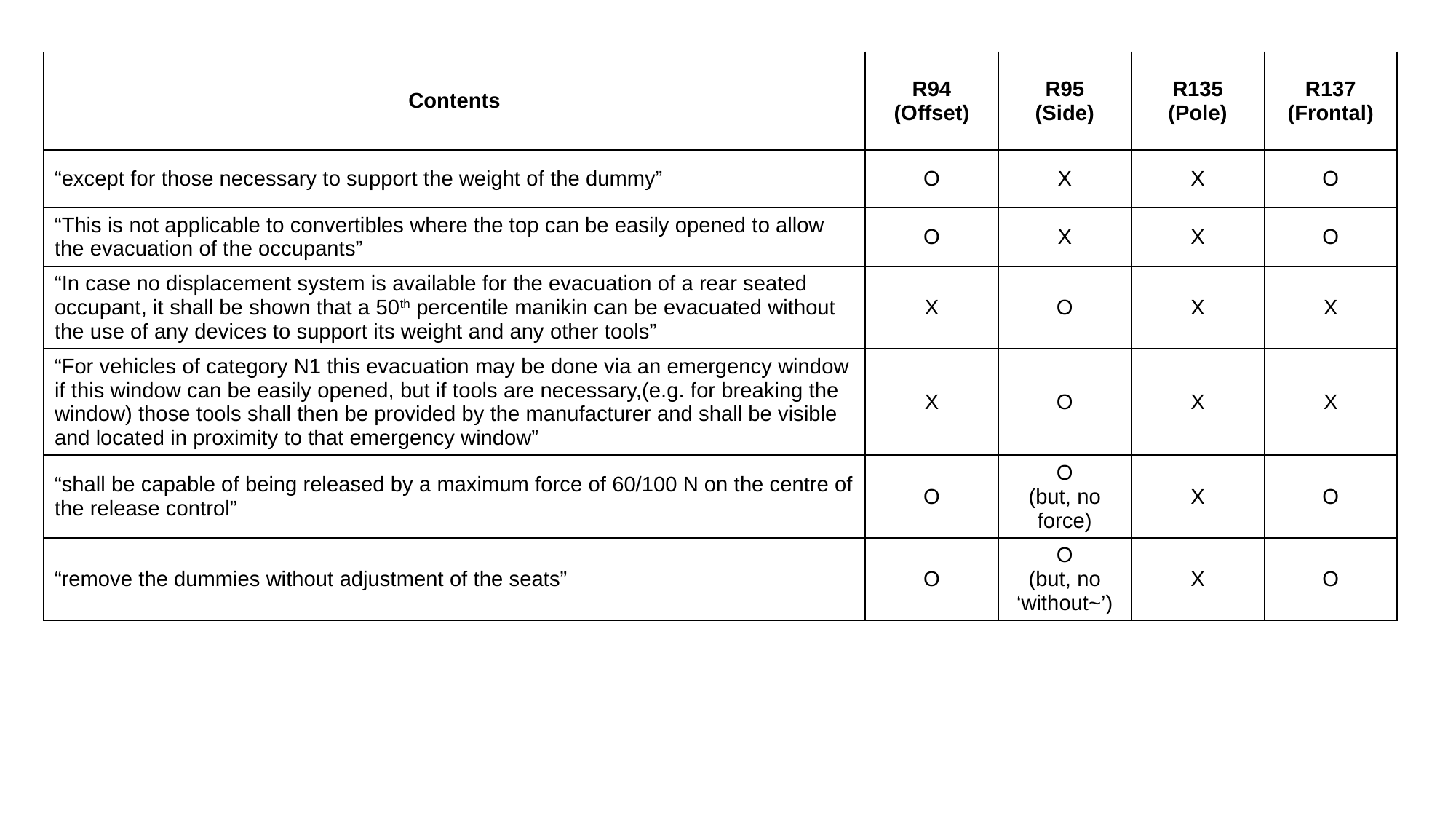

| Contents | R94 (Offset) | R95 (Side) | R135 (Pole) | R137 (Frontal) |
| --- | --- | --- | --- | --- |
| “except for those necessary to support the weight of the dummy” | O | X | X | O |
| “This is not applicable to convertibles where the top can be easily opened to allow the evacuation of the occupants” | O | X | X | O |
| “In case no displacement system is available for the evacuation of a rear seated occupant, it shall be shown that a 50th percentile manikin can be evacuated without the use of any devices to support its weight and any other tools” | X | O | X | X |
| “For vehicles of category N1 this evacuation may be done via an emergency window if this window can be easily opened, but if tools are necessary,(e.g. for breaking the window) those tools shall then be provided by the manufacturer and shall be visible and located in proximity to that emergency window” | X | O | X | X |
| “shall be capable of being released by a maximum force of 60/100 N on the centre of the release control” | O | O (but, no force) | X | O |
| “remove the dummies without adjustment of the seats” | O | O (but, no ‘without~’) | X | O |